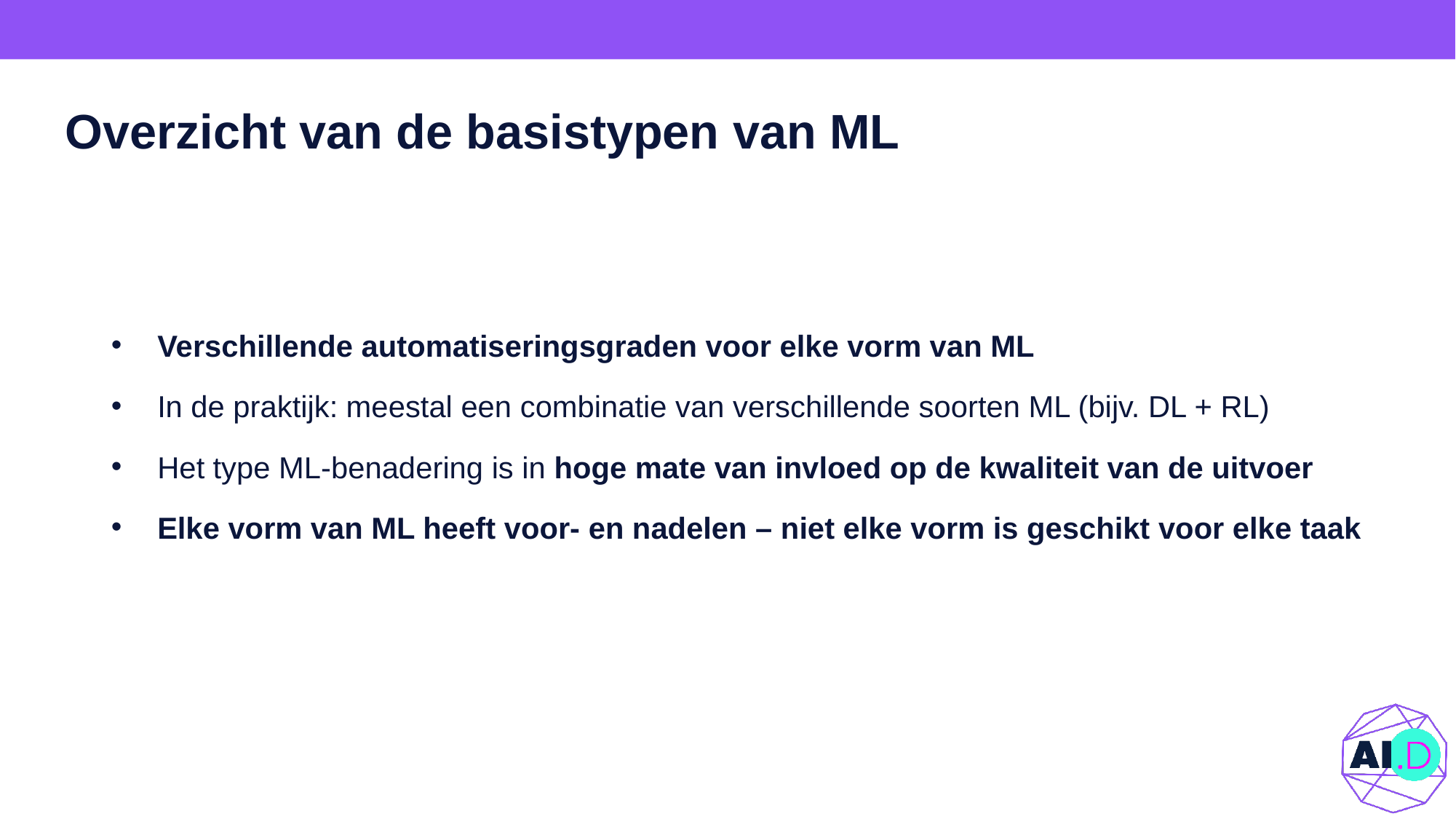

# Overzicht van de basistypen van ML
Verschillende automatiseringsgraden voor elke vorm van ML
In de praktijk: meestal een combinatie van verschillende soorten ML (bijv. DL + RL)
Het type ML-benadering is in hoge mate van invloed op de kwaliteit van de uitvoer
Elke vorm van ML heeft voor- en nadelen – niet elke vorm is geschikt voor elke taak